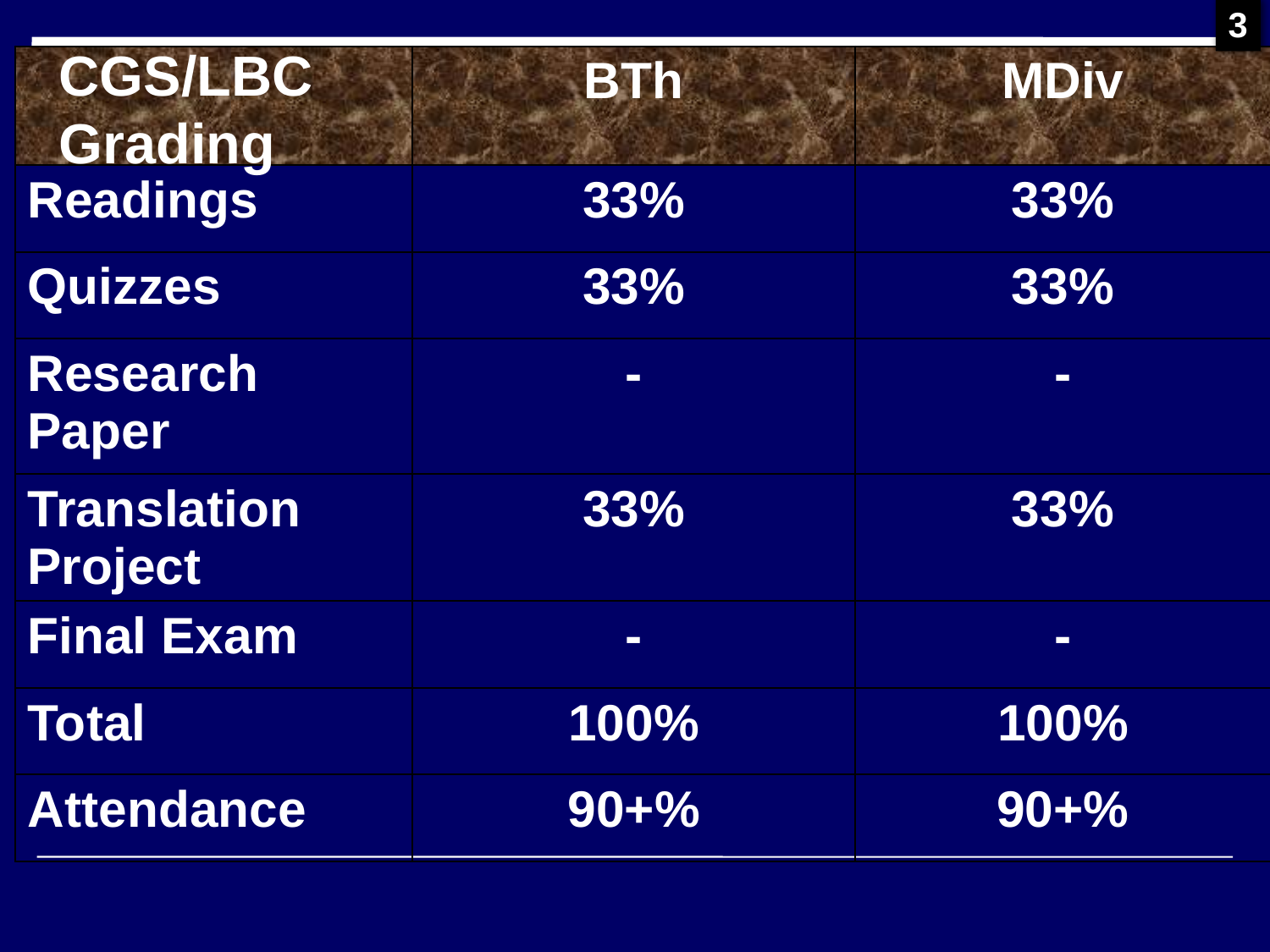

3
# CGS/LBC Grading
|  | BTh | MDiv |
| --- | --- | --- |
| Readings | 33% | 33% |
| Quizzes | 33% | 33% |
| Research Paper | - | - |
| Translation Project | 33% | 33% |
| Final Exam | - | - |
| Total | 100% | 100% |
| Attendance | 90+% | 90+% |